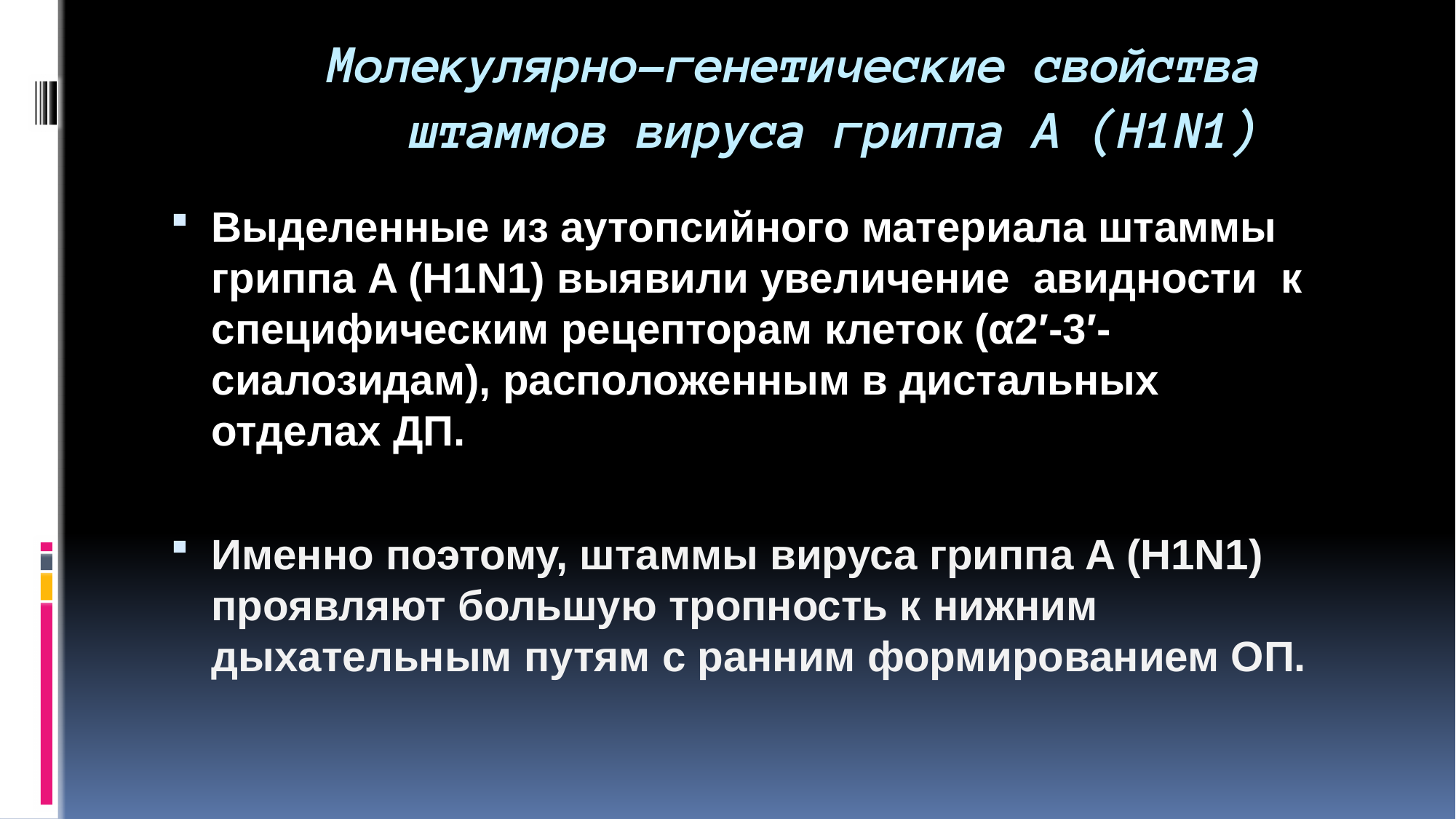

# Молекулярно-генетические свойства штаммов вируса гриппа A (H1N1)
Выделенные из аутопсийного материала штаммы гриппа A (H1N1) выявили увеличение  авидности  к  специфическим рецепторам клеток (α2′-3′-сиалозидам), расположенным в дистальных отделах ДП.

Именно поэтому, штаммы вируса гриппа A (H1N1)  проявляют большую тропность к нижним дыхательным путям с ранним формированием ОП.